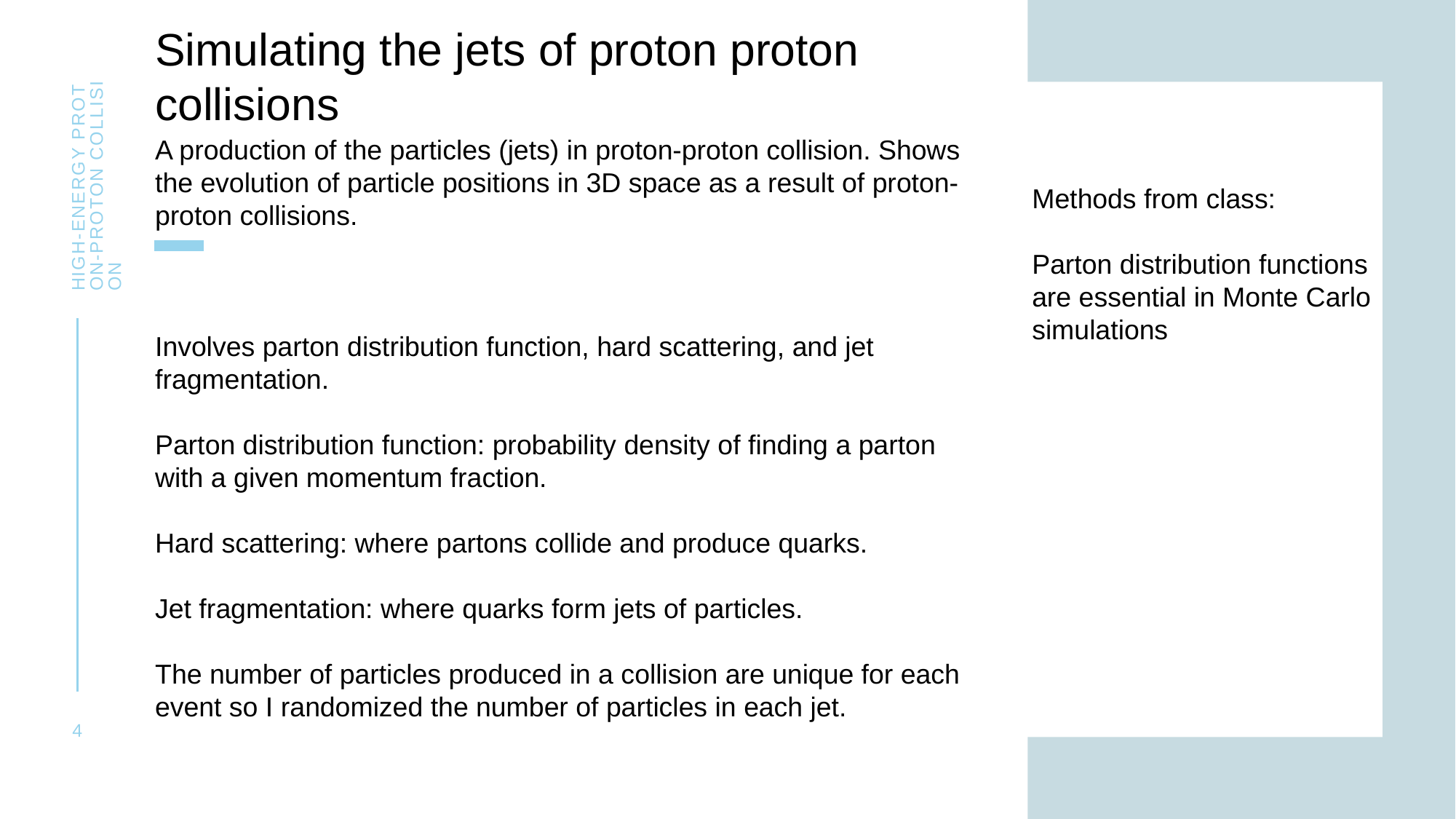

Simulating the jets of proton proton collisions
A production of the particles (jets) in proton-proton collision. Shows the evolution of particle positions in 3D space as a result of proton-proton collisions.

Involves parton distribution function, hard scattering, and jet fragmentation.

Parton distribution function: probability density of finding a parton with a given momentum fraction.

Hard scattering: where partons collide and produce quarks.

Jet fragmentation: where quarks form jets of particles.

The number of particles produced in a collision are unique for each event so I randomized the number of particles in each jet.
High-energy proton-proton collision
Methods from class:

Parton distribution functions are essential in Monte Carlo simulations

4